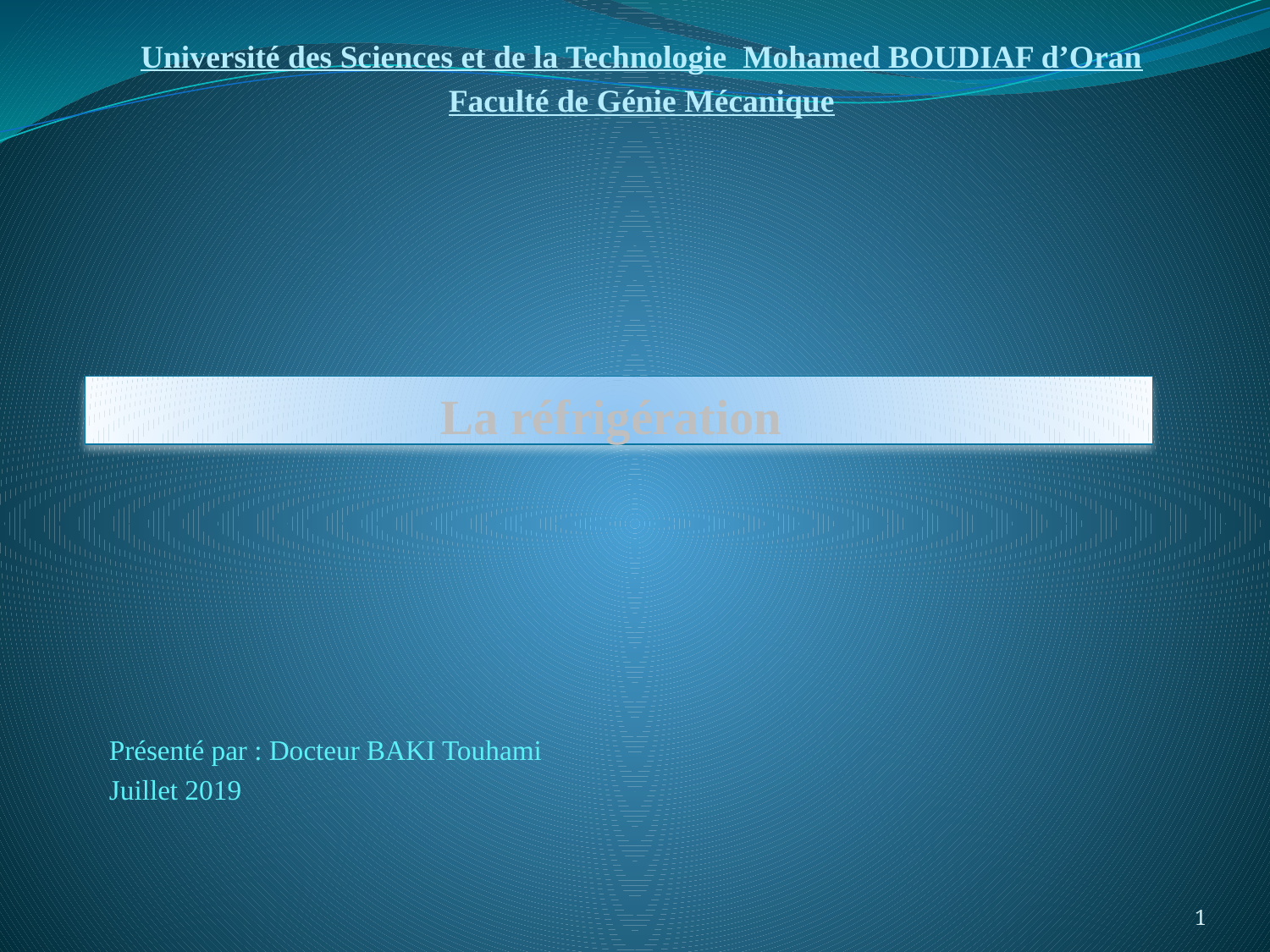

Université des Sciences et de la Technologie  Mohamed BOUDIAF d’Oran
Faculté de Génie Mécanique
# La réfrigération
Présenté par : Docteur BAKI Touhami
Juillet 2019
1